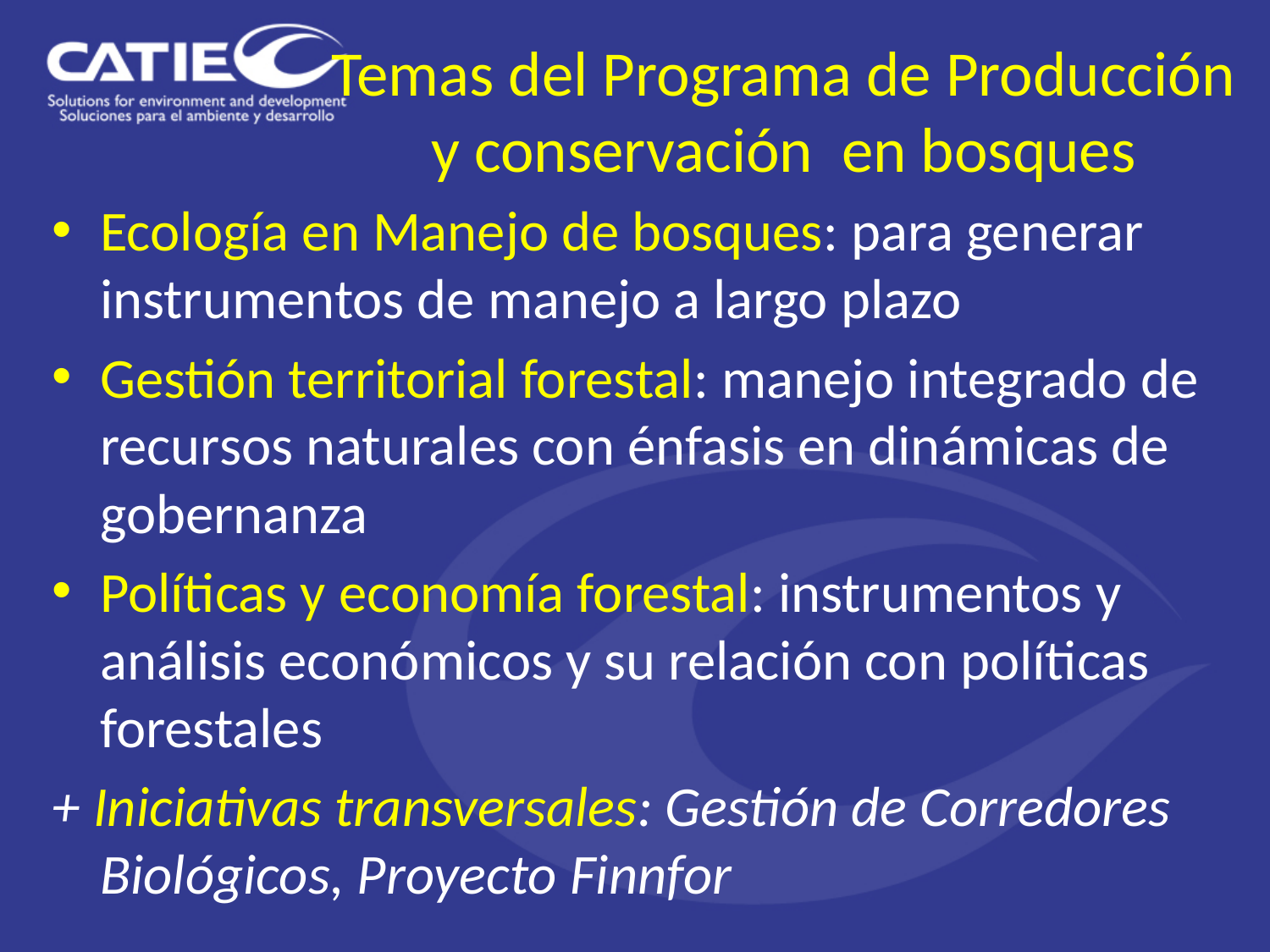

# Temas del Programa de Producción y conservación  en bosques
Ecología en Manejo de bosques: para generar instrumentos de manejo a largo plazo
Gestión territorial forestal: manejo integrado de recursos naturales con énfasis en dinámicas de gobernanza
Políticas y economía forestal: instrumentos y análisis económicos y su relación con políticas forestales
+ Iniciativas transversales: Gestión de Corredores Biológicos, Proyecto Finnfor